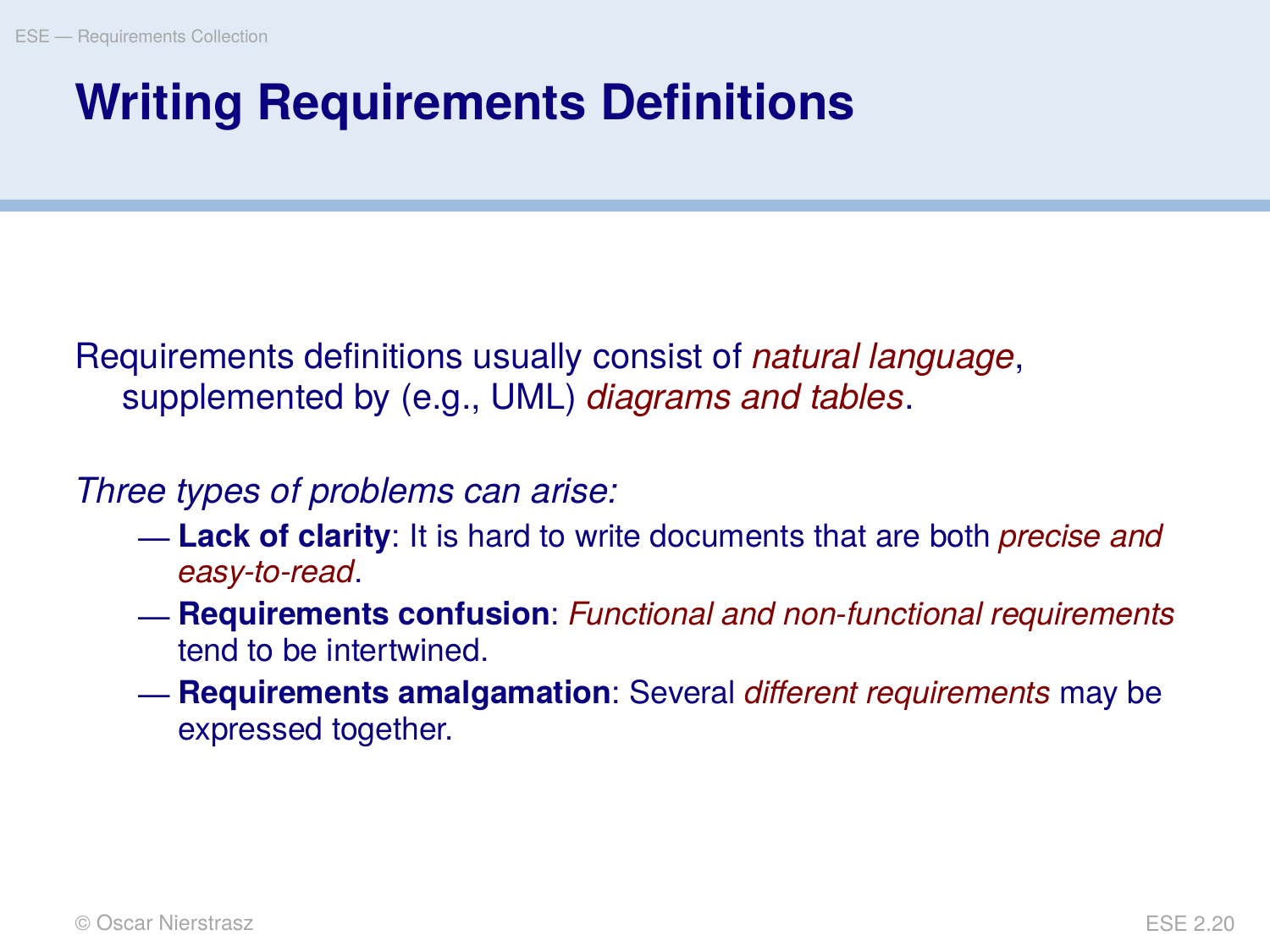

ESE — Requirements Collection
# Writing Requirements Definitions
Requirements definitions usually consist of natural language, supplemented by (e.g., UML) diagrams and tables.

Three types of problems can arise:
Lack of clarity: It is hard to write documents that are both precise and easy-to-read.
Requirements confusion: Functional and non-functional requirements tend to be intertwined.
Requirements amalgamation: Several different requirements may be expressed together.
© Oscar Nierstrasz
ESE 2.20